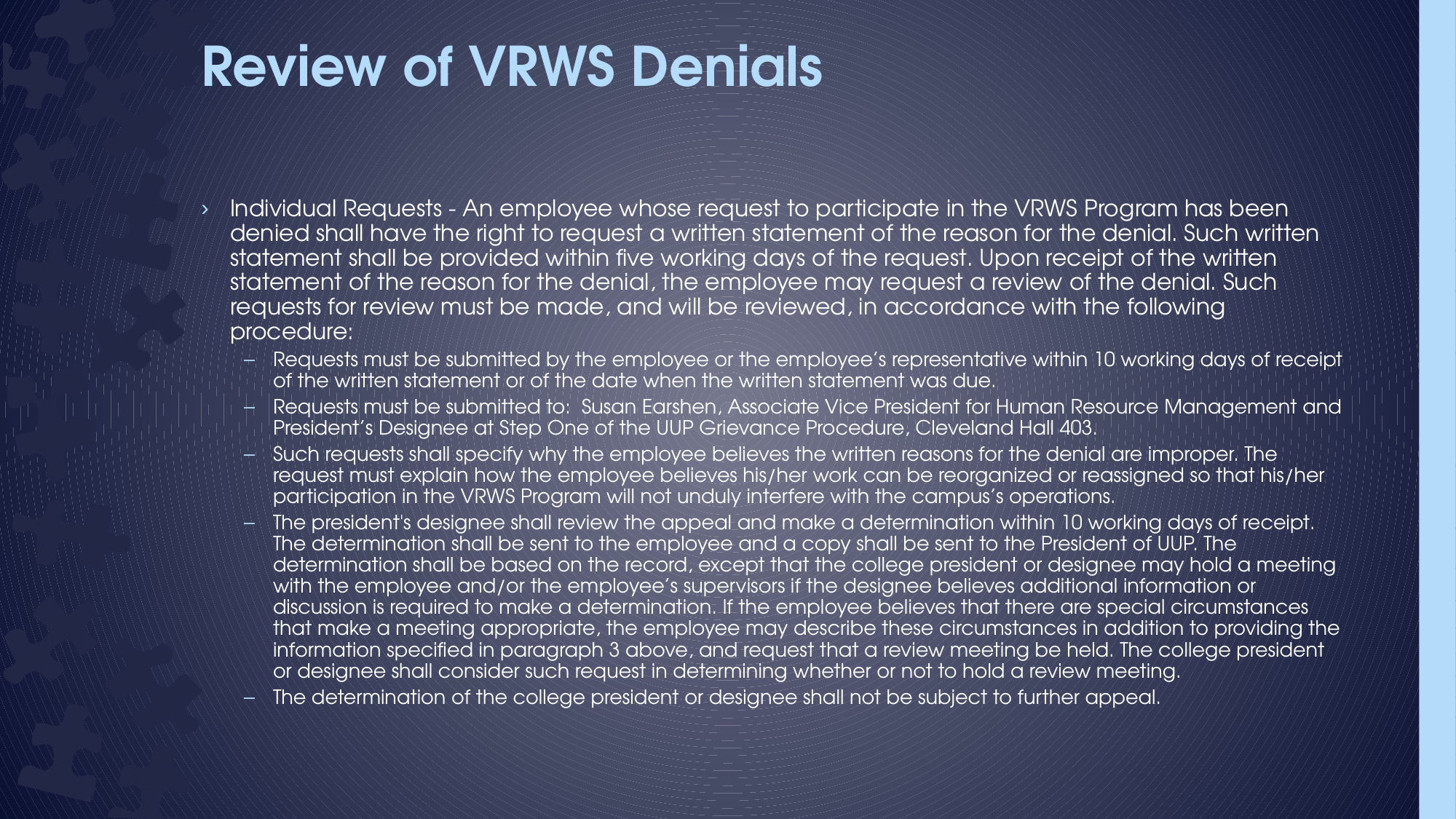

# Review of VRWS Denials
Individual Requests - An employee whose request to participate in the VRWS Program has been denied shall have the right to request a written statement of the reason for the denial. Such written statement shall be provided within five working days of the request. Upon receipt of the written statement of the reason for the denial, the employee may request a review of the denial. Such requests for review must be made, and will be reviewed, in accordance with the following procedure:
Requests must be submitted by the employee or the employee’s representative within 10 working days of receipt of the written statement or of the date when the written statement was due.
Requests must be submitted to:  Susan Earshen, Associate Vice President for Human Resource Management and President’s Designee at Step One of the UUP Grievance Procedure, Cleveland Hall 403.
Such requests shall specify why the employee believes the written reasons for the denial are improper. The request must explain how the employee believes his/her work can be reorganized or reassigned so that his/her participation in the VRWS Program will not unduly interfere with the campus’s operations.
The president's designee shall review the appeal and make a determination within 10 working days of receipt. The determination shall be sent to the employee and a copy shall be sent to the President of UUP. The determination shall be based on the record, except that the college president or designee may hold a meeting with the employee and/or the employee’s supervisors if the designee believes additional information or discussion is required to make a determination. If the employee believes that there are special circumstances that make a meeting appropriate, the employee may describe these circumstances in addition to providing the information specified in paragraph 3 above, and request that a review meeting be held. The college president or designee shall consider such request in determining whether or not to hold a review meeting.
The determination of the college president or designee shall not be subject to further appeal.